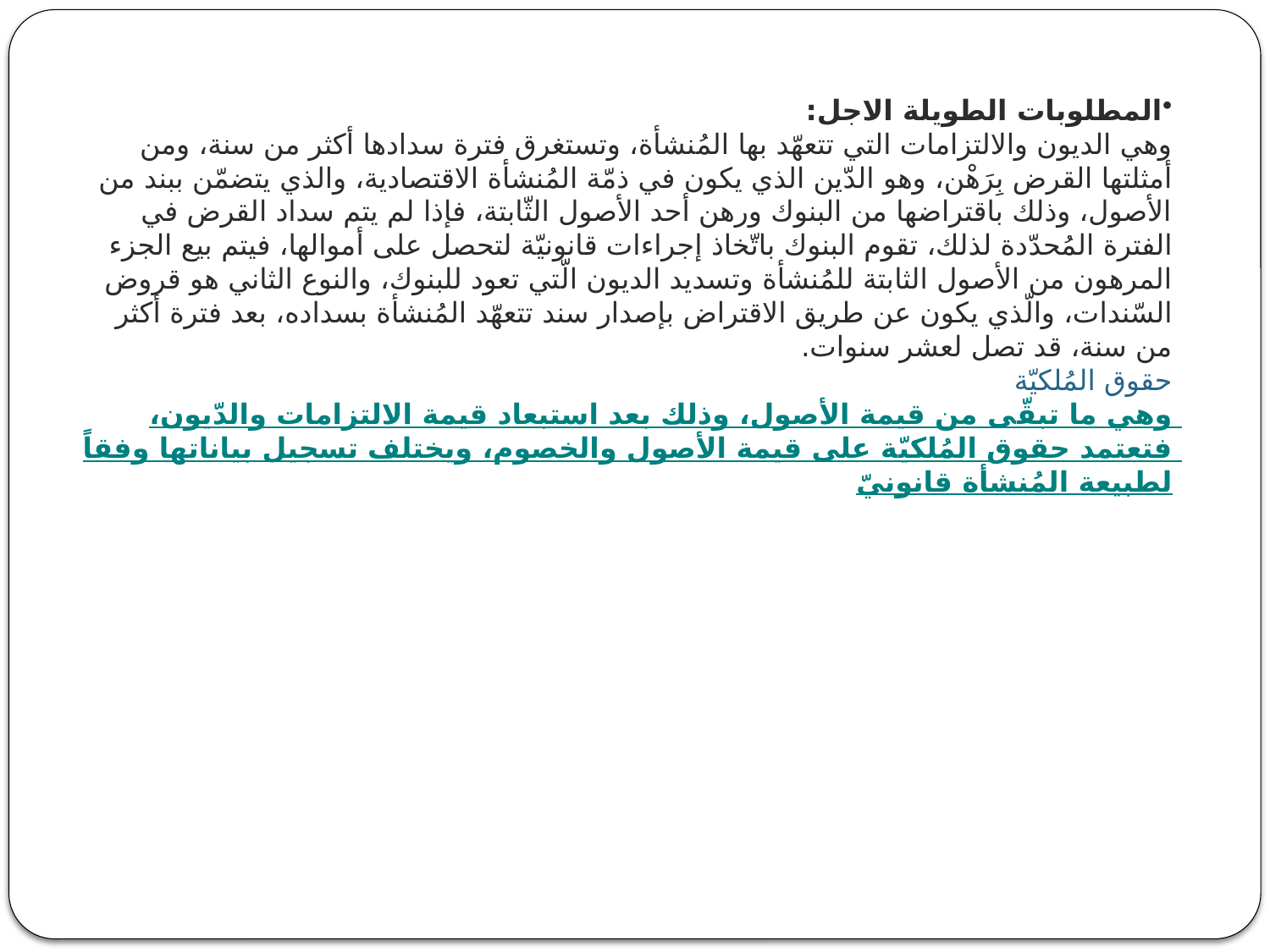

المطلوبات الطويلة الاجل: 
وهي الديون والالتزامات التي تتعهّد بها المُنشأة، وتستغرق فترة سدادها أكثر من سنة، ومن أمثلتها القرض بِرَهْن، وهو الدّين الذي يكون في ذمّة المُنشأة الاقتصادية، والذي يتضمّن ببند من الأصول، وذلك باقتراضها من البنوك ورهن أحد الأصول الثّابتة، فإذا لم يتم سداد القرض في الفترة المُحدّدة لذلك، تقوم البنوك باتّخاذ إجراءات قانونيّة لتحصل على أموالها، فيتم بيع الجزء المرهون من الأصول الثابتة للمُنشأة وتسديد الديون الّتي تعود للبنوك، والنوع الثاني هو قروض السّندات، والّذي يكون عن طريق الاقتراض بإصدار سند تتعهّد المُنشأة بسداده، بعد فترة أكثر من سنة، قد تصل لعشر سنوات.
حقوق المُلكيّة
وهي ما تبقّى من قيمة الأصول، وذلك بعد استبعاد قيمة الالتزامات والدّيون، فتعتمد حقوق المُلكيّة على قيمة الأصول والخصوم، ويختلف تسجيل بياناتها وفقاً لطبيعة المُنشأة قانونيّ